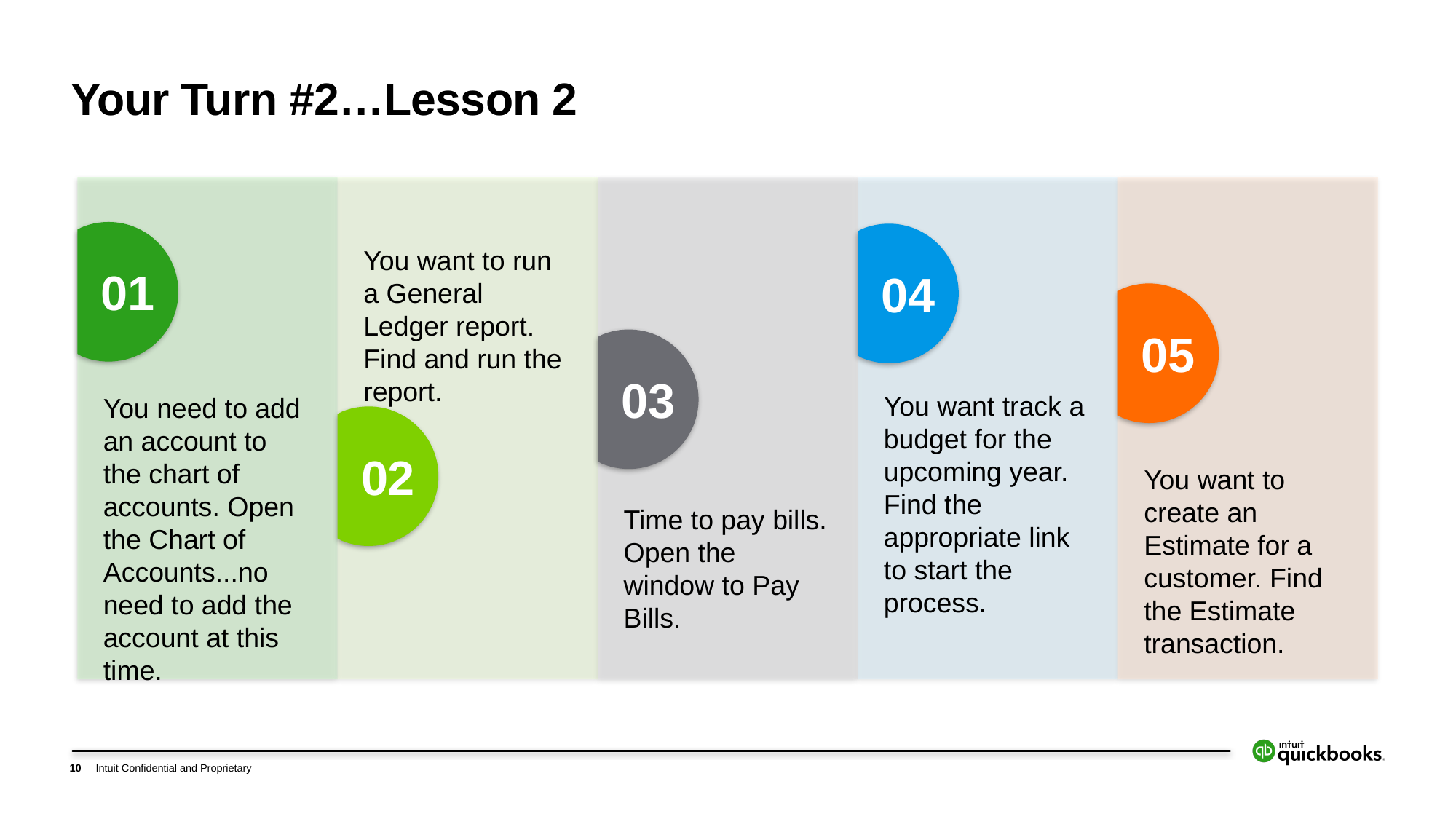

# Your Turn #2…Lesson 2

01
You need to add an account to the chart of accounts. Open the Chart of Accounts...no need to add the account at this time.

You want to run a General Ledger report. Find and run the report.

02

03
Time to pay bills. Open the window to Pay Bills.

04
You want track a budget for the upcoming year. Find the appropriate link to start the process.

05
You want to create an Estimate for a customer. Find the Estimate transaction.